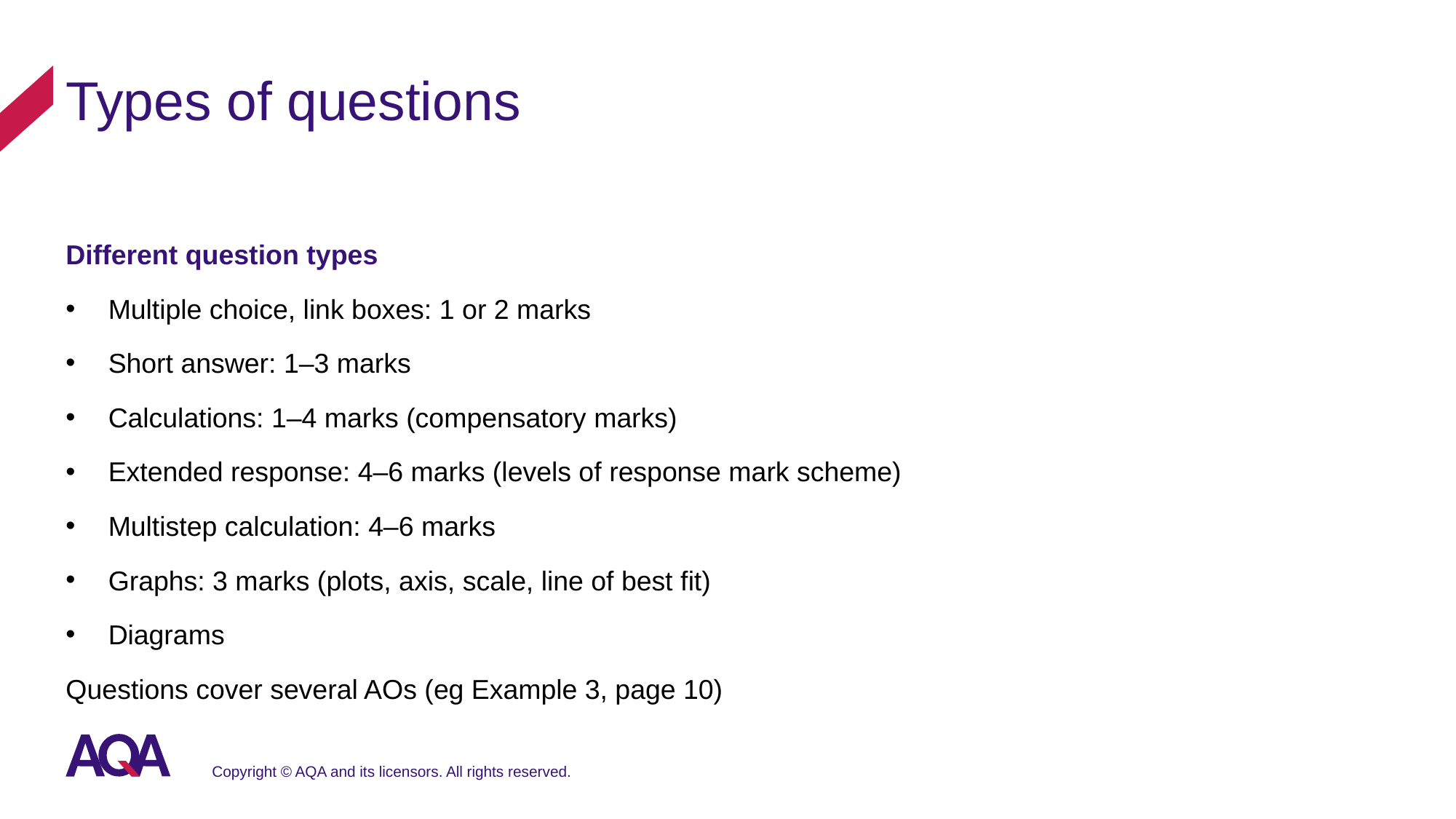

# Types of questions
Different question types
Multiple choice, link boxes: 1 or 2 marks
Short answer: 1–3 marks
Calculations: 1–4 marks (compensatory marks)
Extended response: 4–6 marks (levels of response mark scheme)
Multistep calculation: 4–6 marks
Graphs: 3 marks (plots, axis, scale, line of best fit)
Diagrams
Questions cover several AOs (eg Example 3, page 10)
Copyright © AQA and its licensors. All rights reserved.